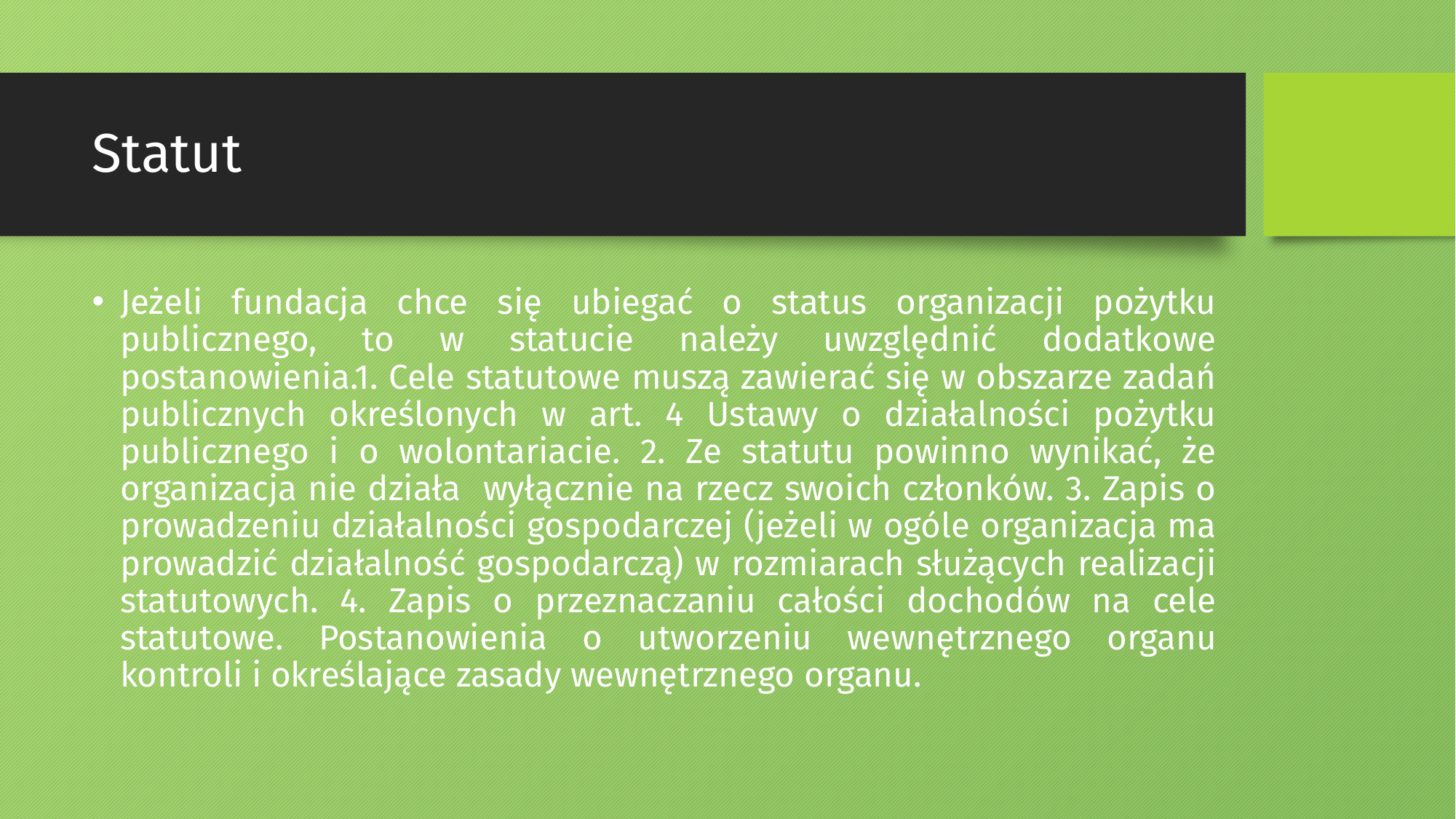

# Statut
Jeżeli fundacja chce się ubiegać o status organizacji pożytku publicznego, to w statucie należy uwzględnić dodatkowe postanowienia.1. Cele statutowe muszą zawierać się w obszarze zadań publicznych określonych w art. 4 Ustawy o działalności pożytku publicznego i o wolontariacie. 2. Ze statutu powinno wynikać, że organizacja nie działa  wyłącznie na rzecz swoich członków. 3. Zapis o prowadzeniu działalności gospodarczej (jeżeli w ogóle organizacja ma prowadzić działalność gospodarczą) w rozmiarach służących realizacji statutowych. 4. Zapis o przeznaczaniu całości dochodów na cele statutowe. Postanowienia o utworzeniu wewnętrznego organu kontroli i określające zasady wewnętrznego organu.